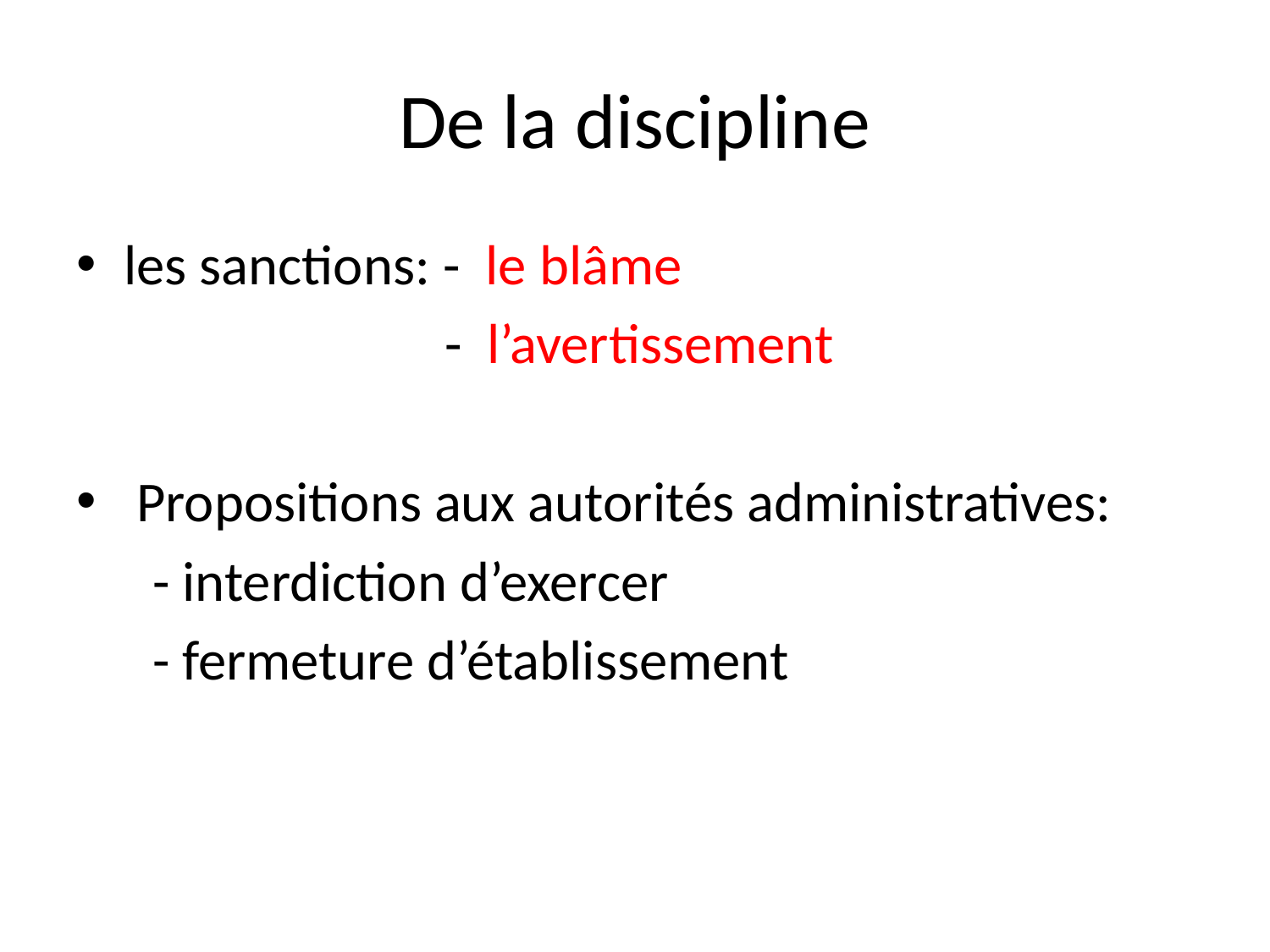

# De la discipline
les sanctions: -  le blâme
                             -  l’avertissement

 Propositions aux autorités administratives:
      - interdiction d’exercer
      - fermeture d’établissement